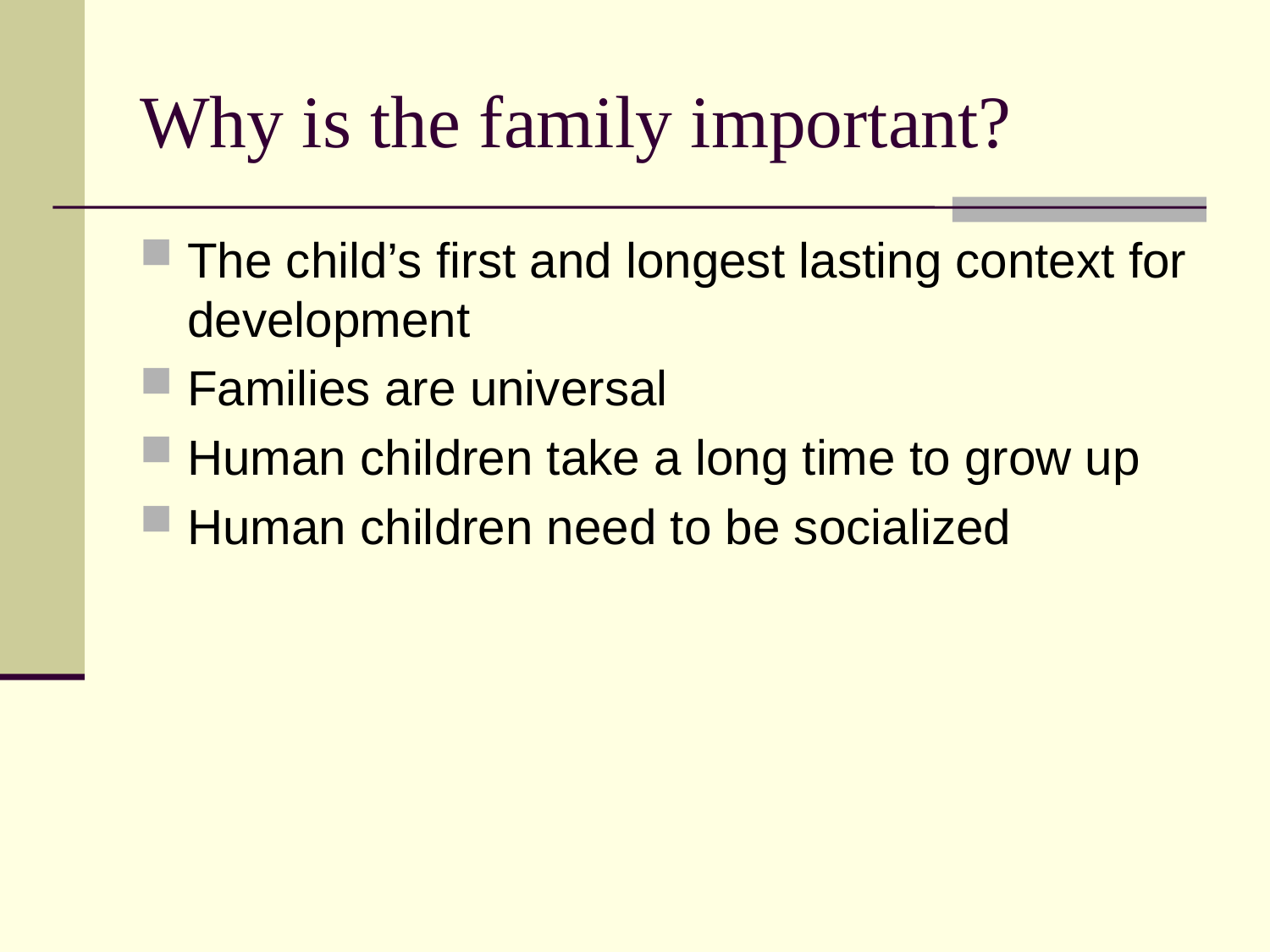

# Why is the family important?
The child’s first and longest lasting context for development
Families are universal
Human children take a long time to grow up
Human children need to be socialized